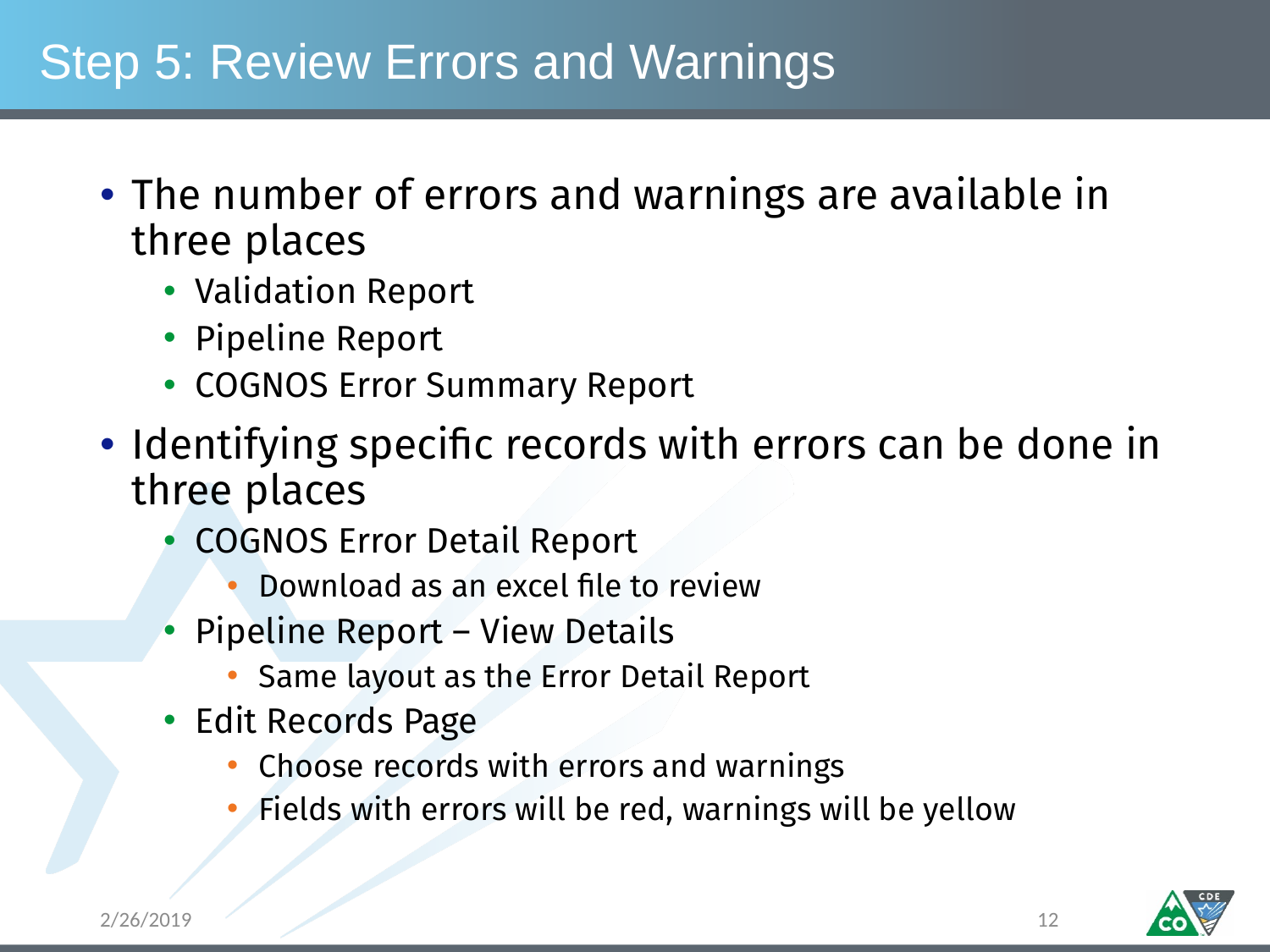

# Step 5: Review Errors and Warnings
The number of errors and warnings are available in three places
Validation Report
Pipeline Report
COGNOS Error Summary Report
Identifying specific records with errors can be done in three places
COGNOS Error Detail Report
Download as an excel file to review
Pipeline Report – View Details
Same layout as the Error Detail Report
Edit Records Page
Choose records with errors and warnings
Fields with errors will be red, warnings will be yellow